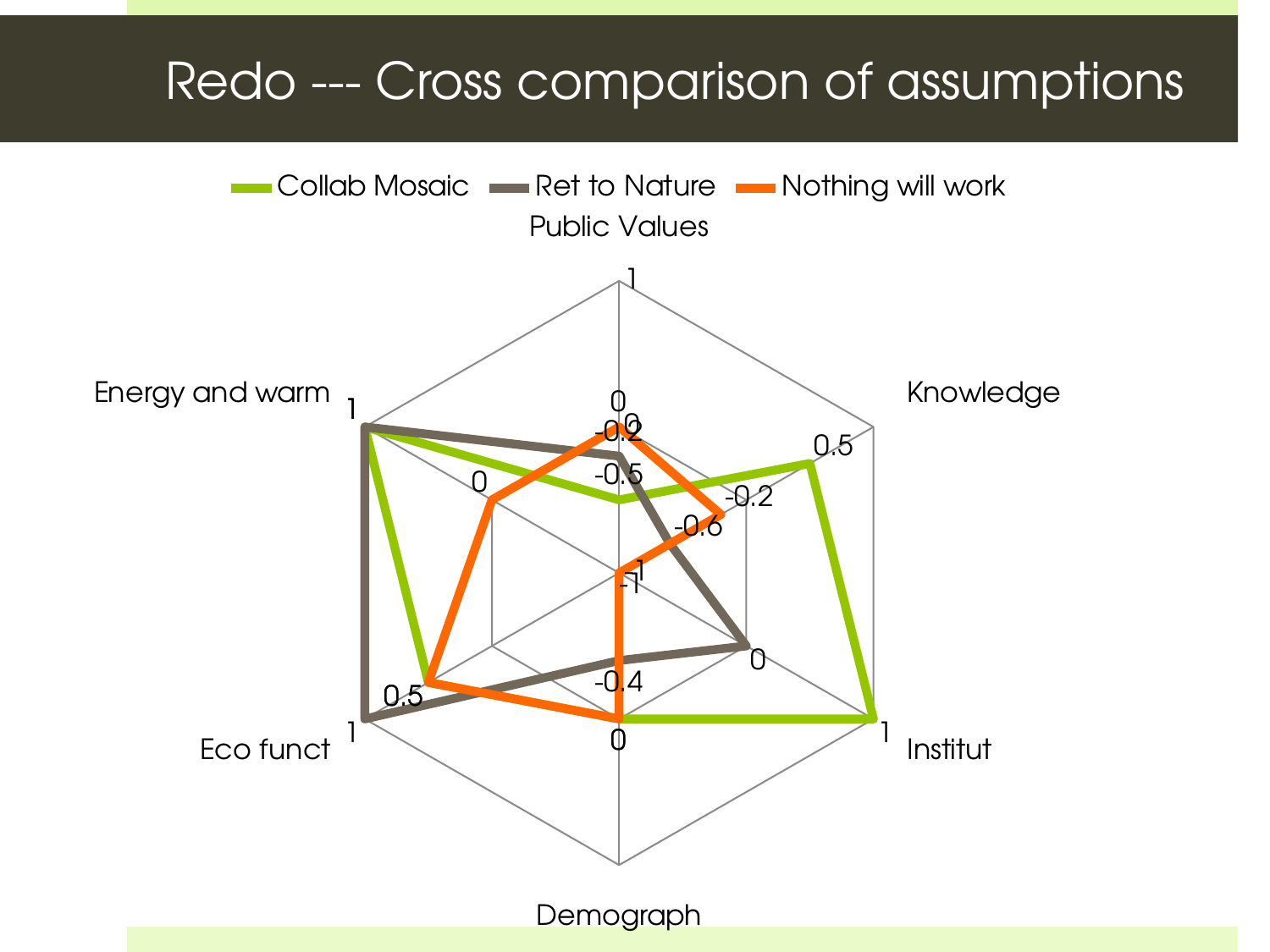

# Redo --- Cross comparison of assumptions

### Chart

| Category | Collab Mosaic | Ret to Nature | Nothing will work |
|---|---|---|---|
| Public Values | -0.5 | -0.2 | 0.0 |
| Knowledge | 0.5 | -0.6 | -0.2 |
| Institut | 1.0 | 0.0 | -1.0 |
| Demograph | 0.0 | -0.4 | 0.0 |
| Eco funct | 0.5 | 1.0 | 0.5 |
| Energy and warm | 1.0 | 1.0 | 0.0 |